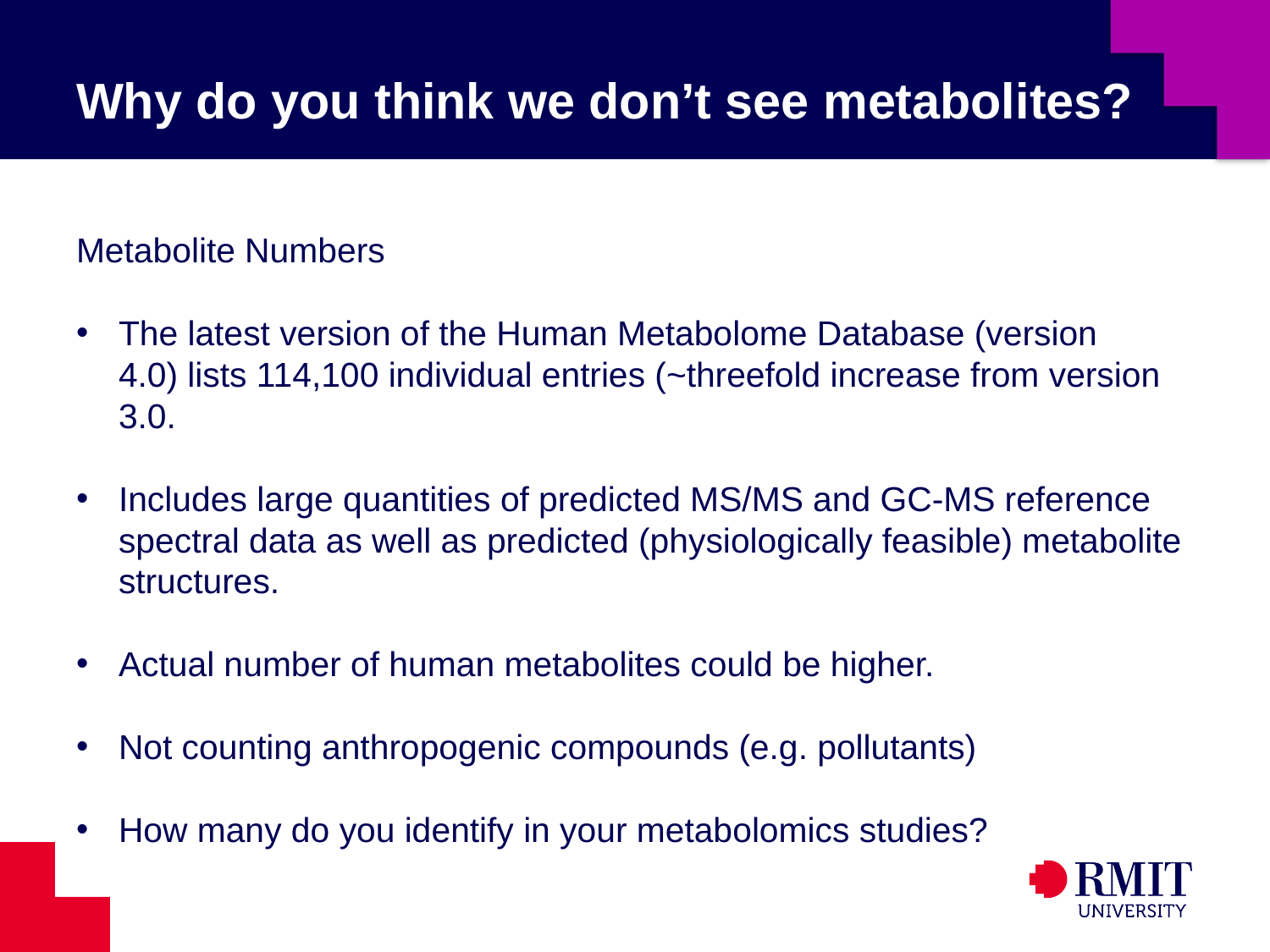

# Why do you think we don’t see metabolites?
Metabolite Numbers

The latest version of the Human Metabolome Database (version 4.0) lists 114,100 individual entries (~threefold increase from version 3.0.

Includes large quantities of predicted MS/MS and GC-MS reference spectral data as well as predicted (physiologically feasible) metabolite structures.

Actual number of human metabolites could be higher.

Not counting anthropogenic compounds (e.g. pollutants)

How many do you identify in your metabolomics studies?